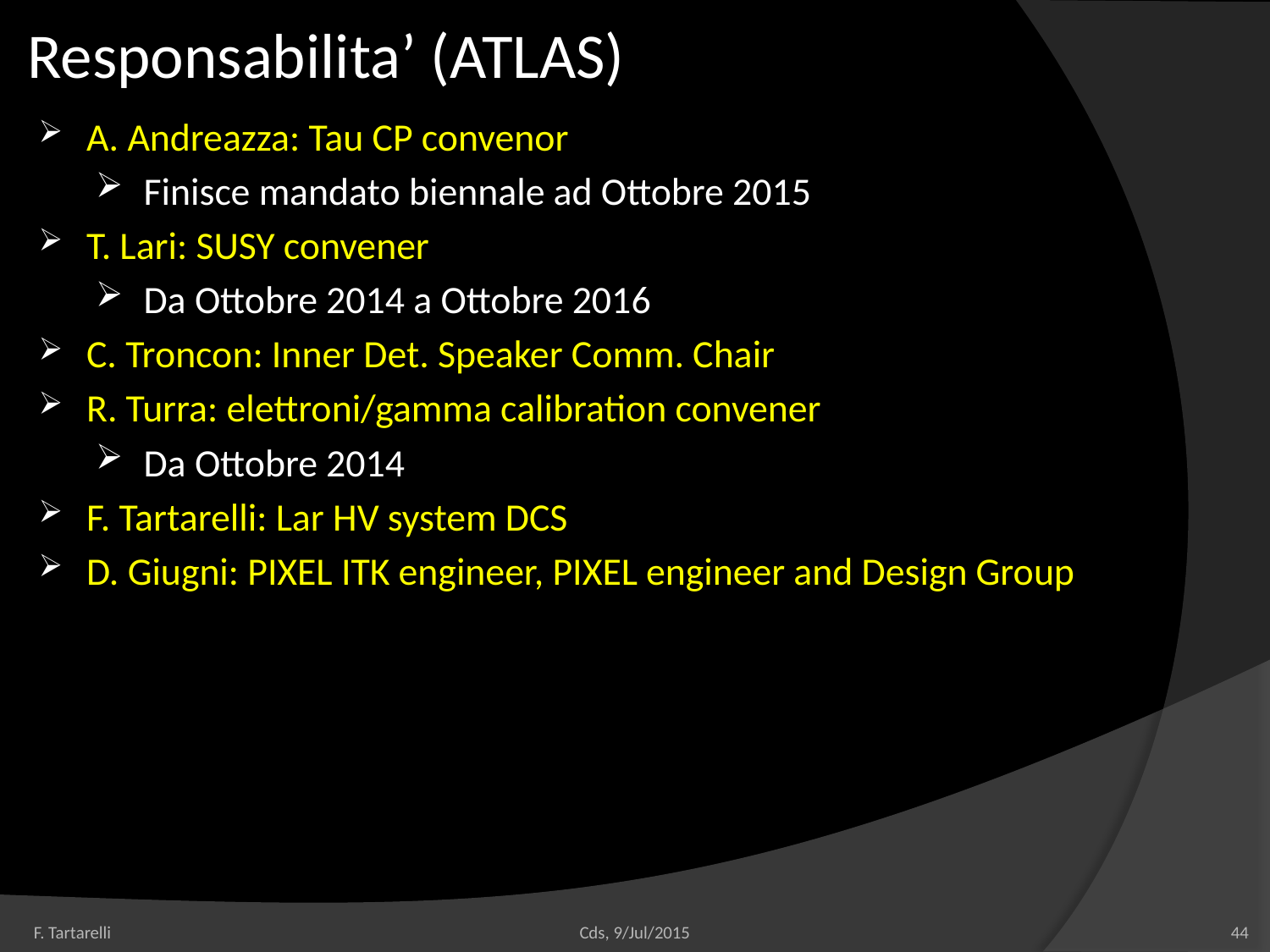

# Responsabilita’ (ATLAS)
A. Andreazza: Tau CP convenor
Finisce mandato biennale ad Ottobre 2015
T. Lari: SUSY convener
Da Ottobre 2014 a Ottobre 2016
C. Troncon: Inner Det. Speaker Comm. Chair
R. Turra: elettroni/gamma calibration convener
Da Ottobre 2014
F. Tartarelli: Lar HV system DCS
D. Giugni: PIXEL ITK engineer, PIXEL engineer and Design Group

F. Tartarelli
Cds, 9/Jul/2015
44